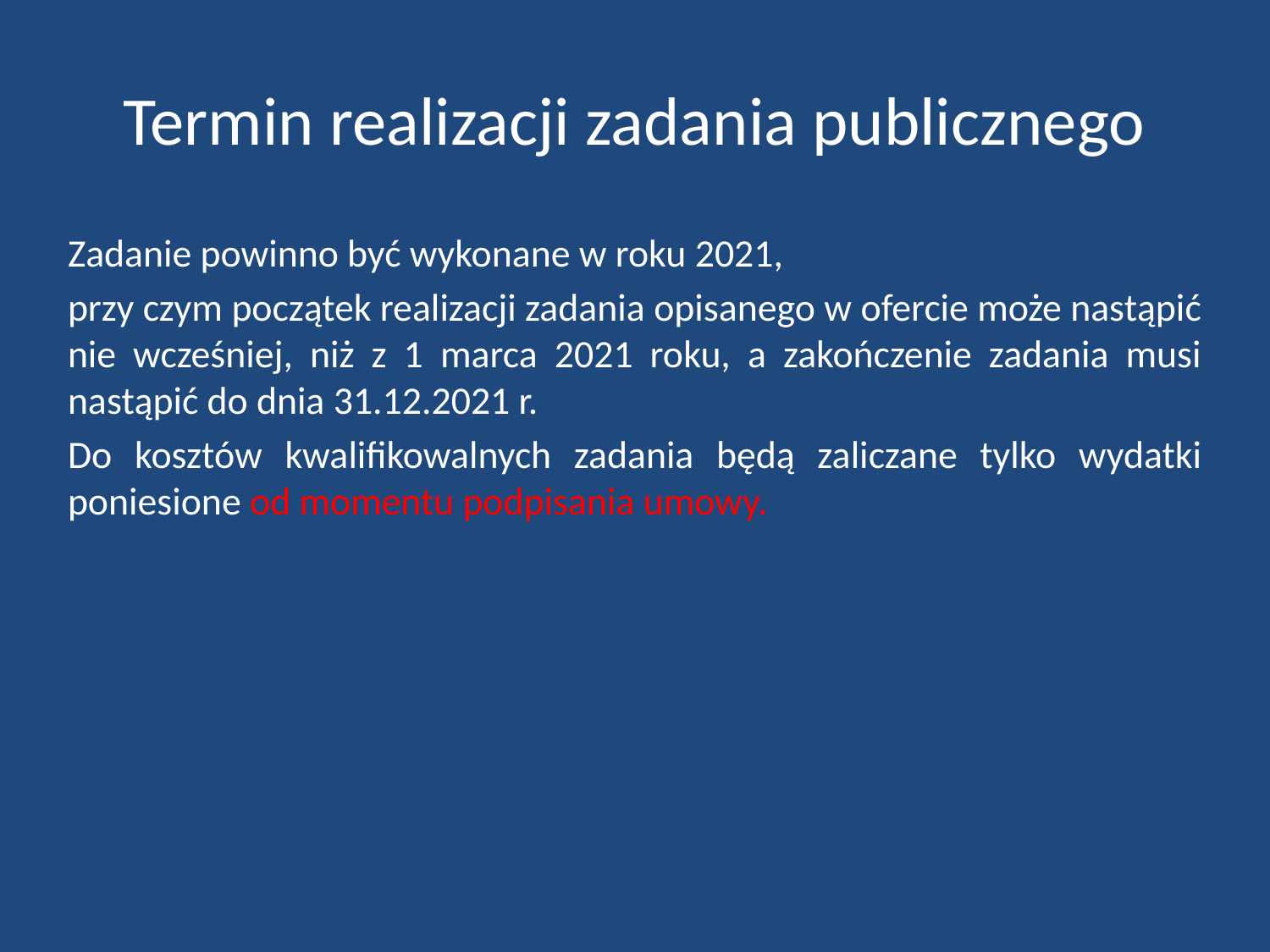

# Termin realizacji zadania publicznego
Zadanie powinno być wykonane w roku 2021,
przy czym początek realizacji zadania opisanego w ofercie może nastąpić nie wcześniej, niż z 1 marca 2021 roku, a zakończenie zadania musi nastąpić do dnia 31.12.2021 r.
Do kosztów kwalifikowalnych zadania będą zaliczane tylko wydatki poniesione od momentu podpisania umowy.